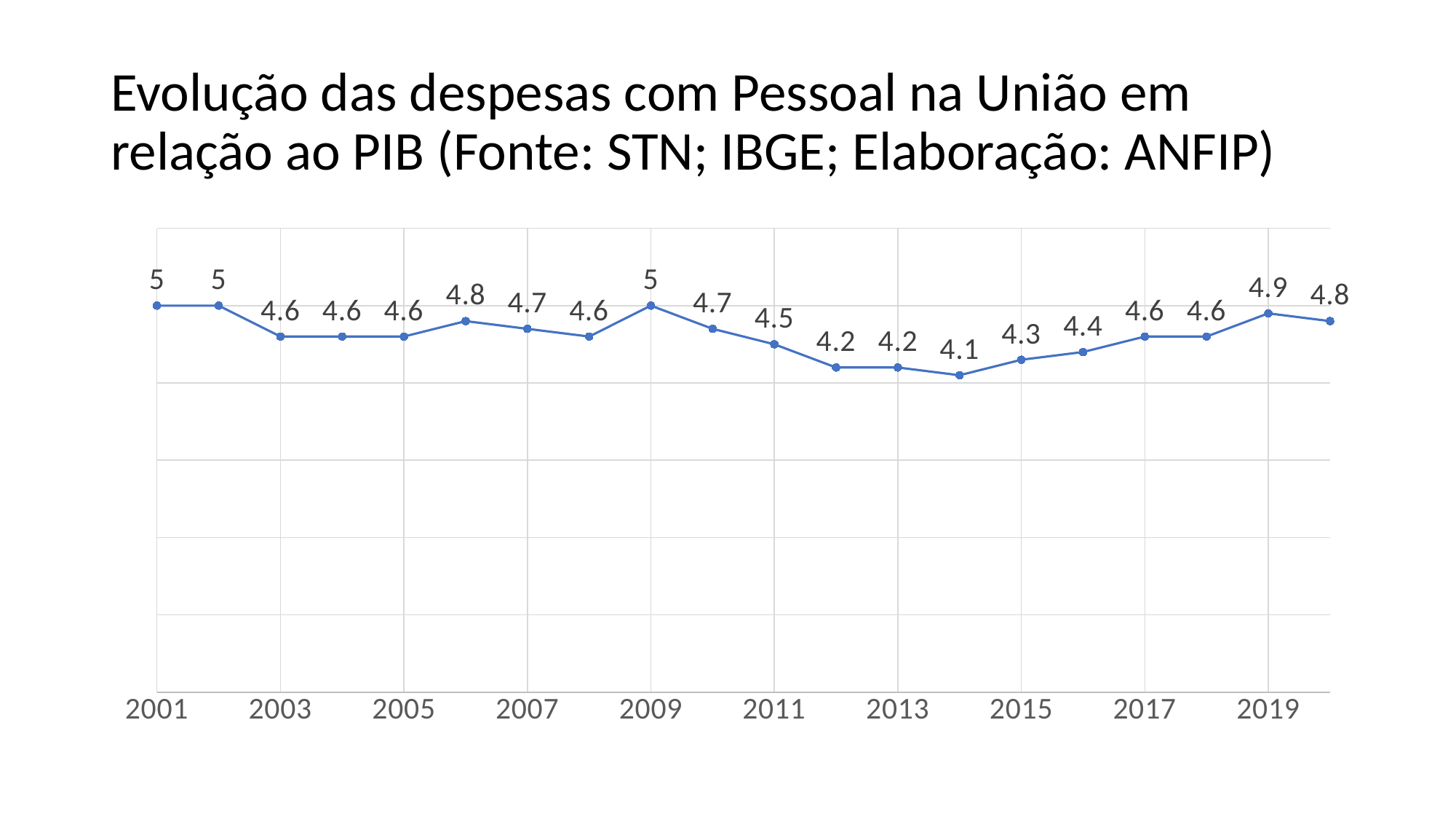

# Evolução das despesas com Pessoal na União em relação ao PIB (Fonte: STN; IBGE; Elaboração: ANFIP)

### Chart

| Category | despesa com pessoal/pib |
|---|---|